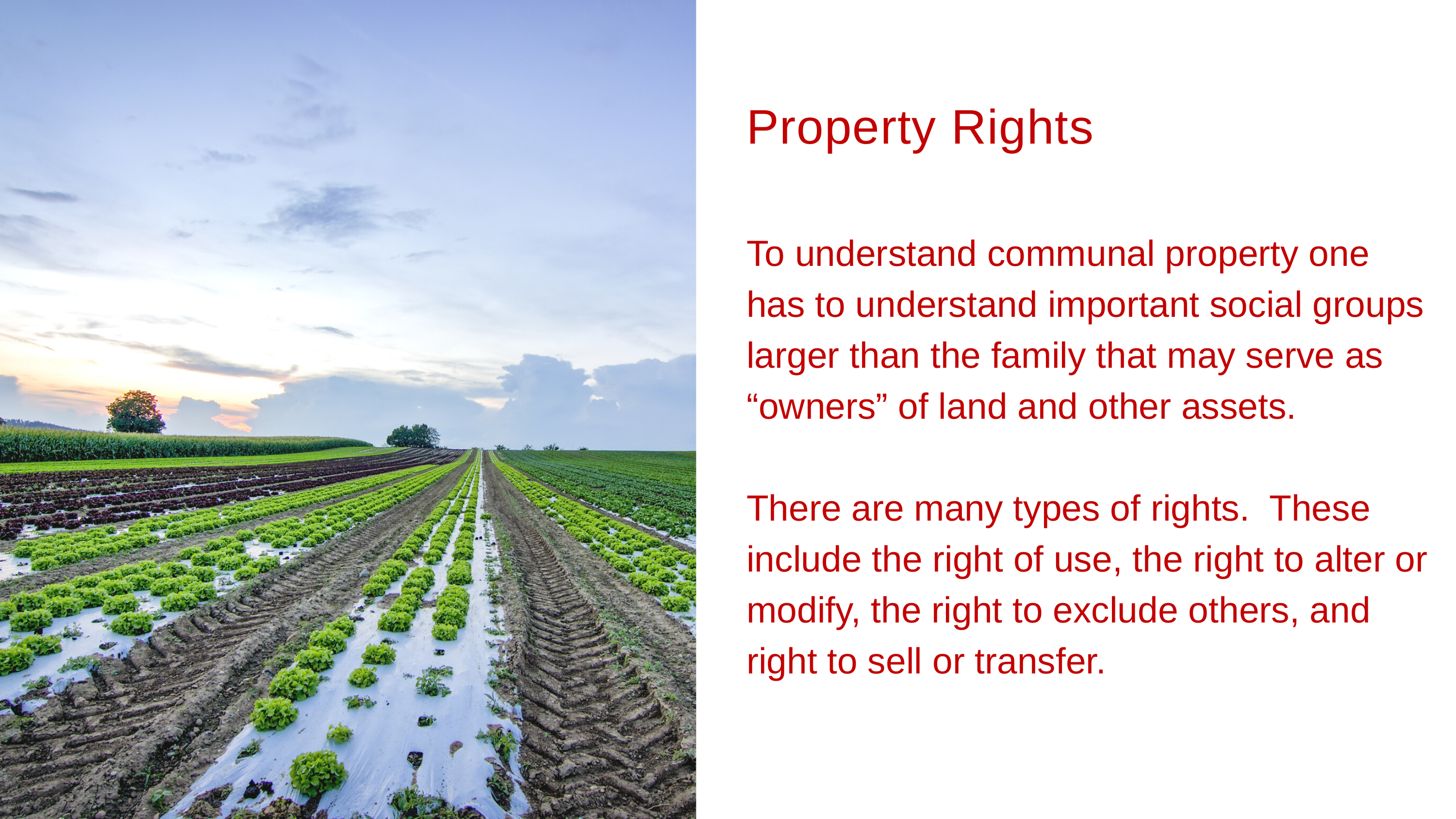

Property Rights
To understand communal property one has to understand important social groups larger than the family that may serve as “owners” of land and other assets.

There are many types of rights.  These include the right of use, the right to alter or modify, the right to exclude others, and right to sell or transfer.